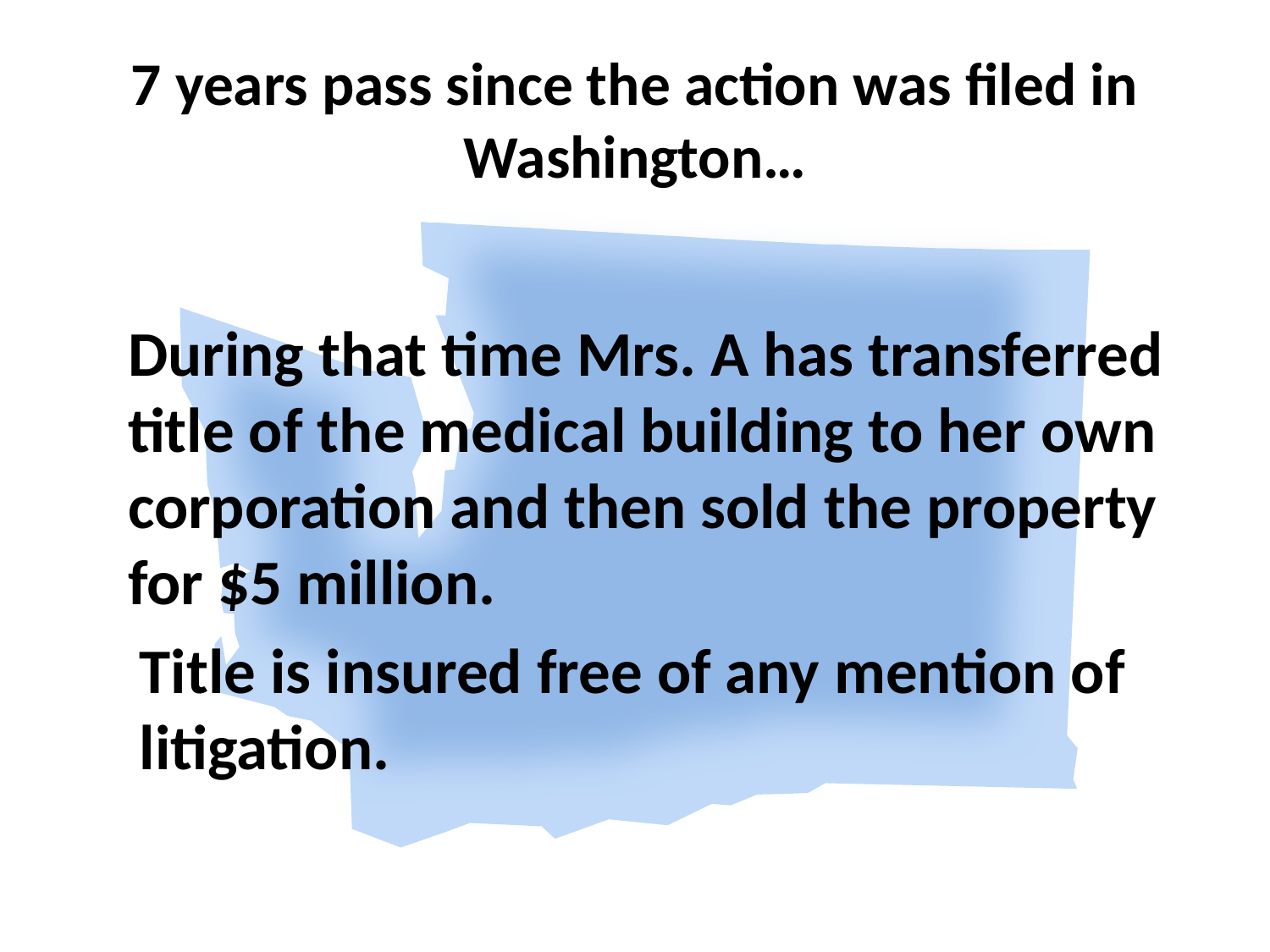

# 7 years pass since the action was filed in Washington…

During that time Mrs. A has transferred title of the medical building to her own corporation and then sold the property for $5 million.
Title is insured free of any mention of  litigation.